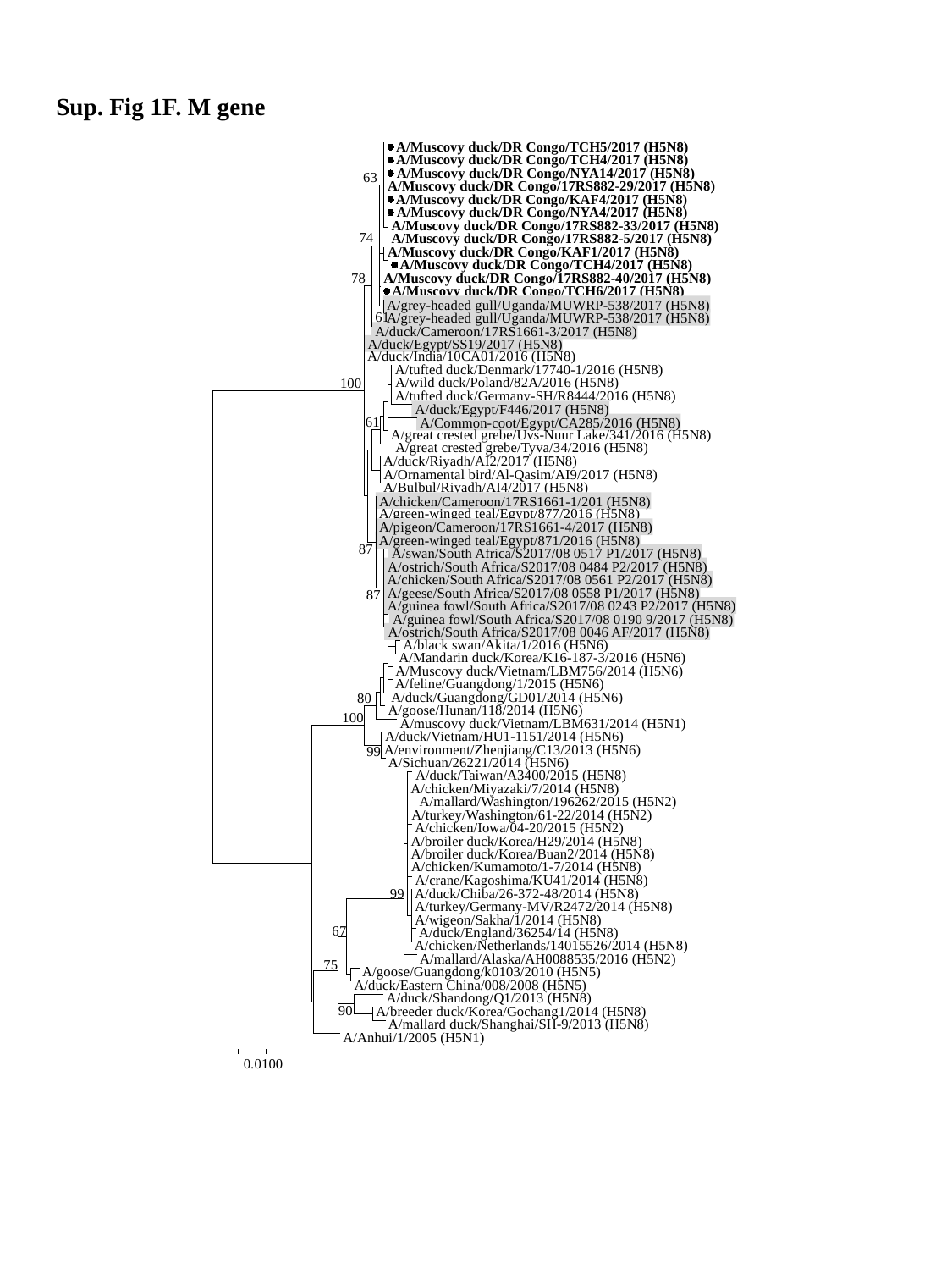

Sup. Fig 1F. M gene
 A/Muscovy duck/DR Congo/TCH5/2017 (H5N8)

 A/Muscovy duck/DR Congo/TCH4/2017 (H5N8)

 A/Muscovy duck/DR Congo/NYA14/2017 (H5N8)
63

 A/Muscovy duck/DR Congo/17RS882-29/2017 (H5N8)

 A/Muscovy duck/DR Congo/KAF4/2017 (H5N8)

 A/Muscovy duck/DR Congo/NYA4/2017 (H5N8)

 A/Muscovy duck/DR Congo/17RS882-33/2017 (H5N8)

 A/Muscovy duck/DR Congo/17RS882-5/2017 (H5N8)
 A/Muscovy duck/DR Congo/KAF1/2017 (H5N8)

 A/Muscovy duck/DR Congo/TCH4/2017 (H5N8)

 A/Muscovy duck/DR Congo/17RS882-40/2017 (H5N8)

 A/Muscovy duck/DR Congo/TCH6/2017 (H5N8)

 A/grey-headed gull/Uganda/MUWRP-538/2017 (H5N8)

61
 A/grey-headed gull/Uganda/MUWRP-538/2017 (H5N8)
 A/duck/Cameroon/17RS1661-3/2017 (H5N8)
 A/duck/Egypt/SS19/2017 (H5N8)

 A/duck/India/10CA01/2016 (H5N8)
 A/tufted duck/Denmark/17740-1/2016 (H5N8)

 A/wild duck/Poland/82A/2016 (H5N8)

 A/tufted duck/Germany-SH/R8444/2016 (H5N8)

 A/duck/Egypt/F446/2017 (H5N8)
 A/Common-coot/Egypt/CA285/2016 (H5N8)

 A/great crested grebe/Uvs-Nuur Lake/341/2016 (H5N8)

 A/great crested grebe/Tyva/34/2016 (H5N8)

 A/duck/Riyadh/AI2/2017 (H5N8)

 A/Ornamental bird/Al-Qasim/AI9/2017 (H5N8)

 A/Bulbul/Riyadh/AI4/2017 (H5N8)
 A/chicken/Cameroon/17RS1661-1/201 (H5N8)

 A/green-winged teal/Egypt/877/2016 (H5N8)

 A/pigeon/Cameroon/17RS1661-4/2017 (H5N8)
 A/green-winged teal/Egypt/871/2016 (H5N8)

 A/swan/South Africa/S2017/08 0517 P1/2017 (H5N8)

 A/ostrich/South Africa/S2017/08 0484 P2/2017 (H5N8)

 A/chicken/South Africa/S2017/08 0561 P2/2017 (H5N8)

 A/geese/South Africa/S2017/08 0558 P1/2017 (H5N8)
87

 A/guinea fowl/South Africa/S2017/08 0243 P2/2017 (H5N8)

 A/guinea fowl/South Africa/S2017/08 0190 9/2017 (H5N8)

 A/ostrich/South Africa/S2017/08 0046 AF/2017 (H5N8)

 A/black swan/Akita/1/2016 (H5N6)

 A/Mandarin duck/Korea/K16-187-3/2016 (H5N6)

 A/Muscovy duck/Vietnam/LBM756/2014 (H5N6)

 A/feline/Guangdong/1/2015 (H5N6)

 A/duck/Guangdong/GD01/2014 (H5N6)

 A/goose/Hunan/118/2014 (H5N6)

 A/muscovy duck/Vietnam/LBM631/2014 (H5N1)

 A/duck/Vietnam/HU1-1151/2014 (H5N6)

 A/environment/Zhenjiang/C13/2013 (H5N6)

 A/Sichuan/26221/2014 (H5N6)
 A/duck/Taiwan/A3400/2015 (H5N8)

 A/chicken/Miyazaki/7/2014 (H5N8)

 A/mallard/Washington/196262/2015 (H5N2)

 A/turkey/Washington/61-22/2014 (H5N2)

 A/chicken/Iowa/04-20/2015 (H5N2)

 A/broiler duck/Korea/H29/2014 (H5N8)

 A/broiler duck/Korea/Buan2/2014 (H5N8)
 A/chicken/Kumamoto/1-7/2014 (H5N8)

 A/crane/Kagoshima/KU41/2014 (H5N8)
 A/duck/Chiba/26-372-48/2014 (H5N8)

 A/turkey/Germany-MV/R2472/2014 (H5N8)

 A/wigeon/Sakha/1/2014 (H5N8)

 A/duck/England/36254/14 (H5N8)

 A/chicken/Netherlands/14015526/2014 (H5N8)

 A/mallard/Alaska/AH0088535/2016 (H5N2)
 A/goose/Guangdong/k0103/2010 (H5N5)

 A/duck/Eastern China/008/2008 (H5N5)
 A/duck/Shandong/Q1/2013 (H5N8)

 A/breeder duck/Korea/Gochang1/2014 (H5N8)

 A/mallard duck/Shanghai/SH-9/2013 (H5N8)
 A/Anhui/1/2005 (H5N1)
74
78
100
61
87
80
100
99
99
67
75
90

0.0100